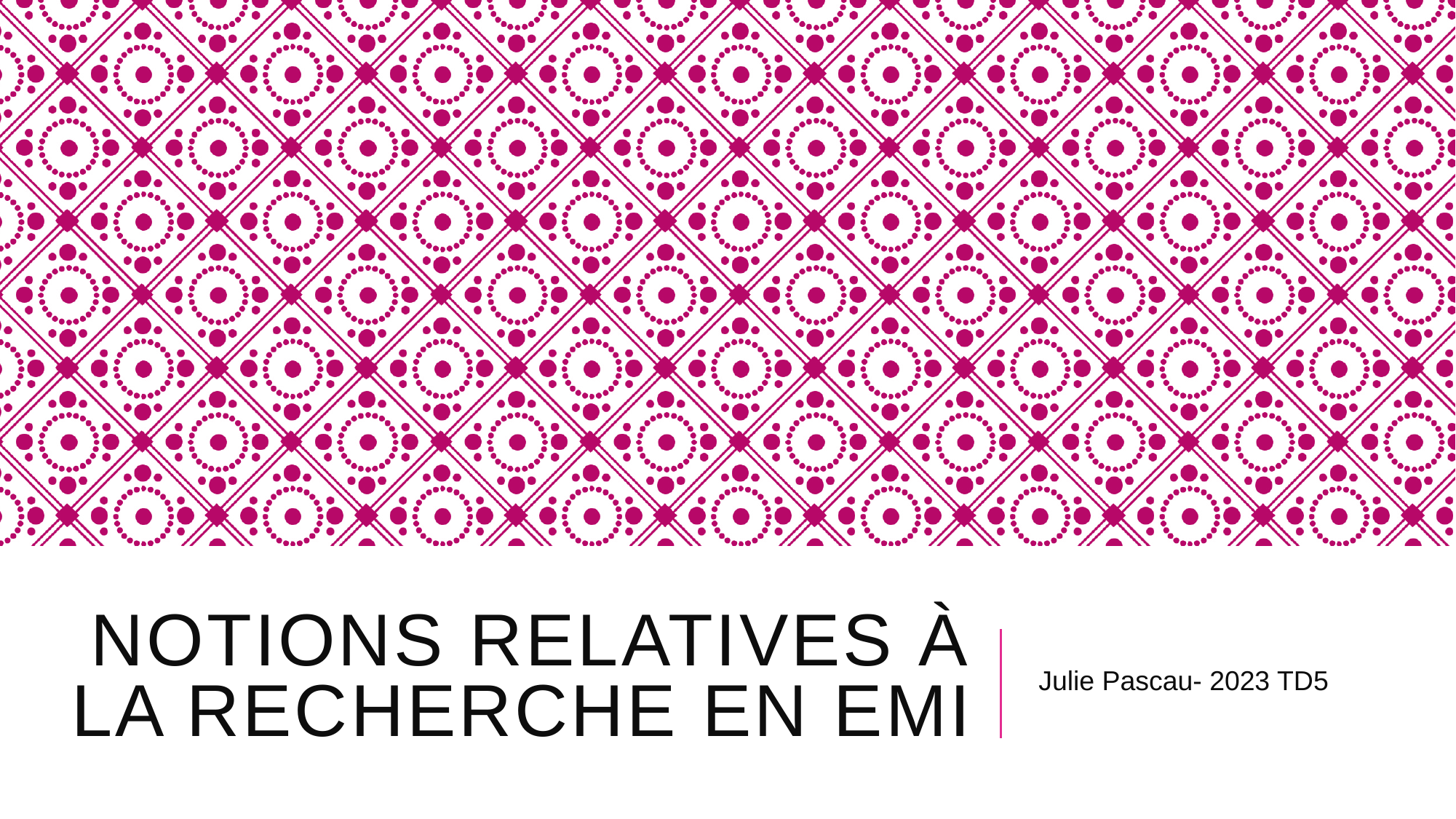

# Notions relatives à la recherche en EMI
Julie Pascau- 2023 TD5